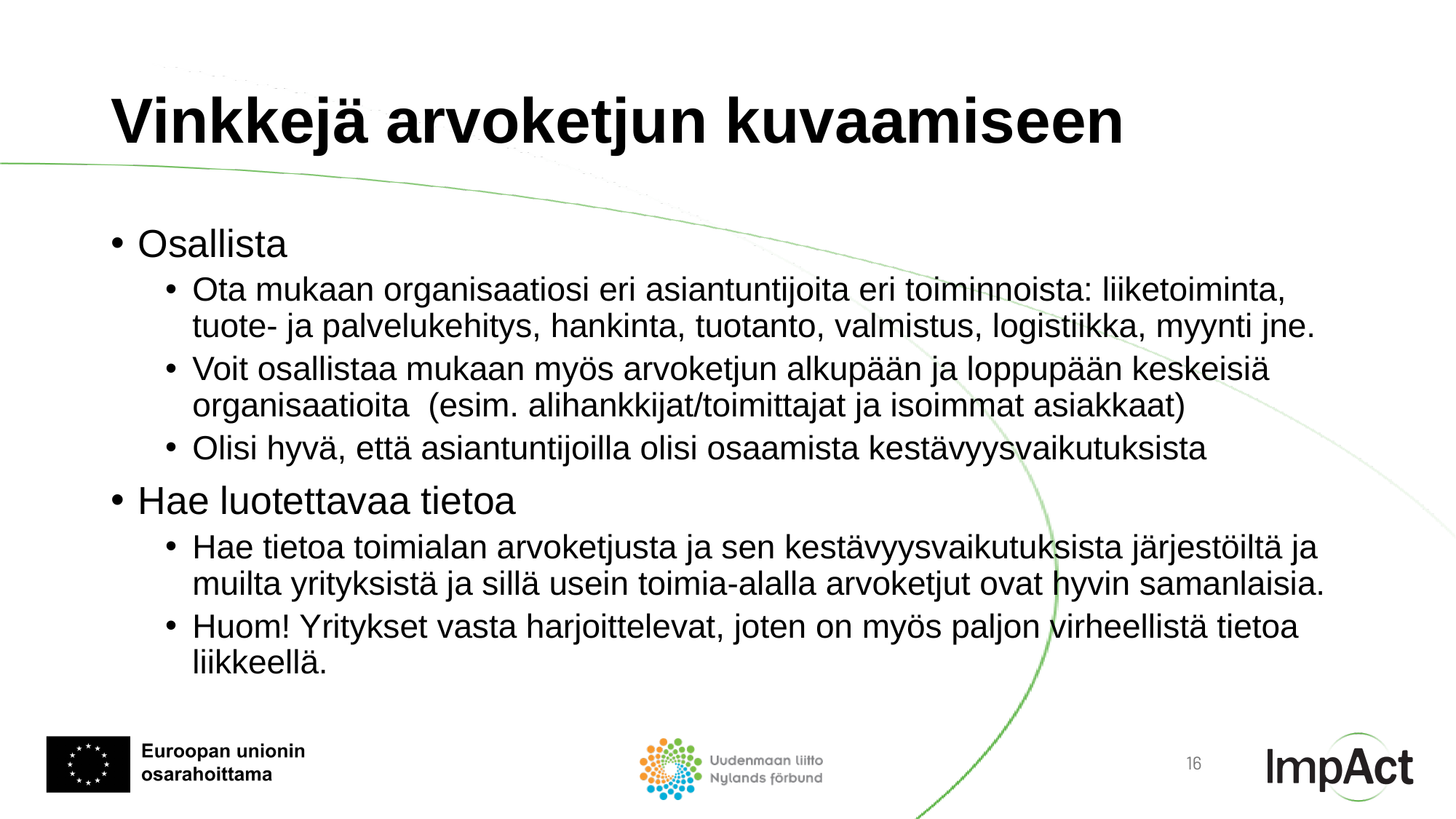

# Vinkkejä arvoketjun kuvaamiseen
Osallista
Ota mukaan organisaatiosi eri asiantuntijoita eri toiminnoista: liiketoiminta, tuote- ja palvelukehitys, hankinta, tuotanto, valmistus, logistiikka, myynti jne.
Voit osallistaa mukaan myös arvoketjun alkupään ja loppupään keskeisiä organisaatioita  (esim. alihankkijat/toimittajat ja isoimmat asiakkaat)
Olisi hyvä, että asiantuntijoilla olisi osaamista kestävyysvaikutuksista
Hae luotettavaa tietoa
Hae tietoa toimialan arvoketjusta ja sen kestävyysvaikutuksista järjestöiltä ja muilta yrityksistä ja sillä usein toimia-alalla arvoketjut ovat hyvin samanlaisia.
Huom! Yritykset vasta harjoittelevat, joten on myös paljon virheellistä tietoa liikkeellä.
16